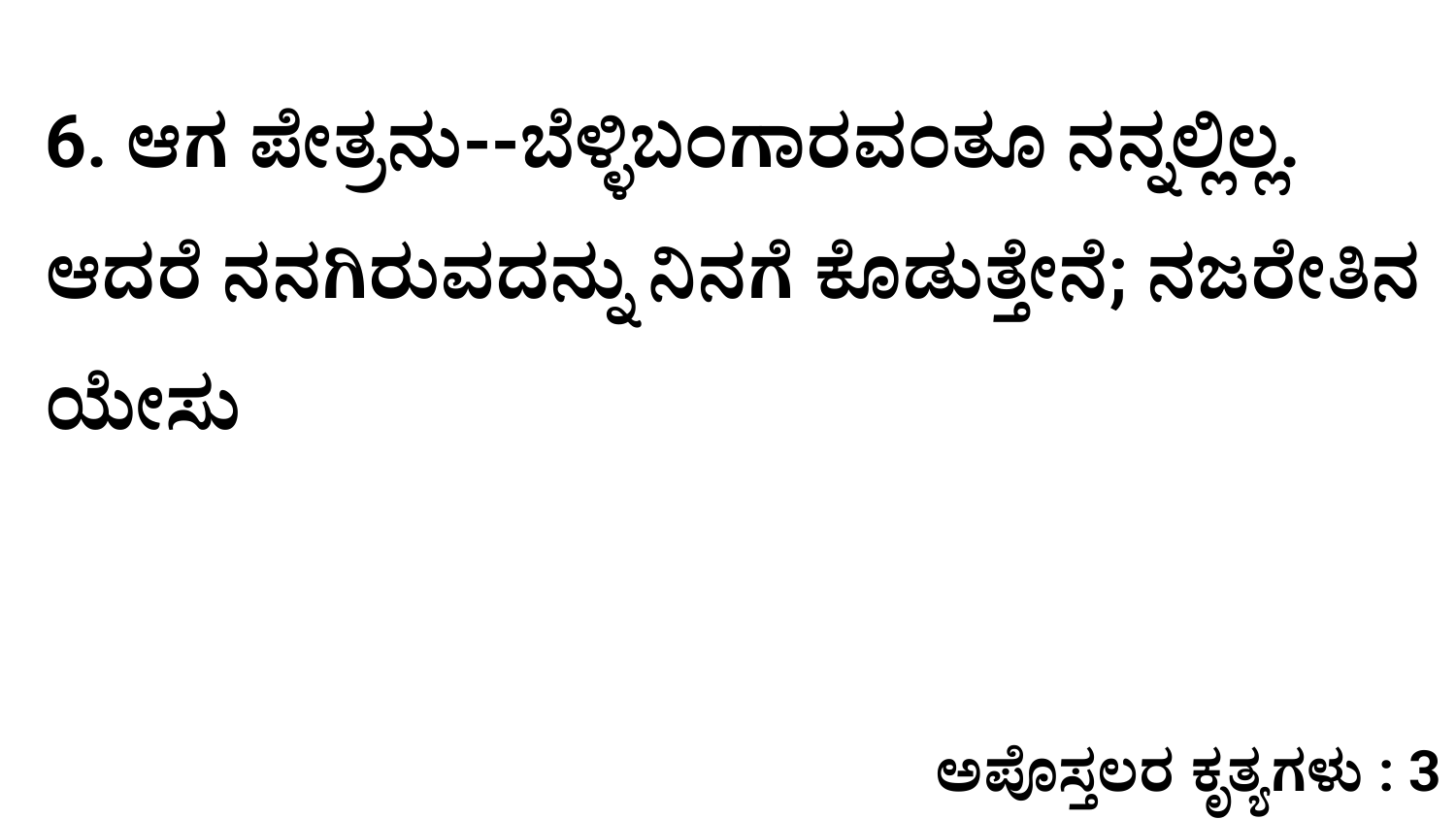

6. ಆಗ ಪೇತ್ರನು--ಬೆಳ್ಳಿಬಂಗಾರವಂತೂ ನನ್ನಲ್ಲಿಲ್ಲ. ಆದರೆ ನನಗಿರುವದನ್ನು ನಿನಗೆ ಕೊಡುತ್ತೇನೆ; ನಜರೇತಿನ ಯೇಸು
ಅಪೊಸ್ತಲರ ಕೃತ್ಯಗಳು : 3